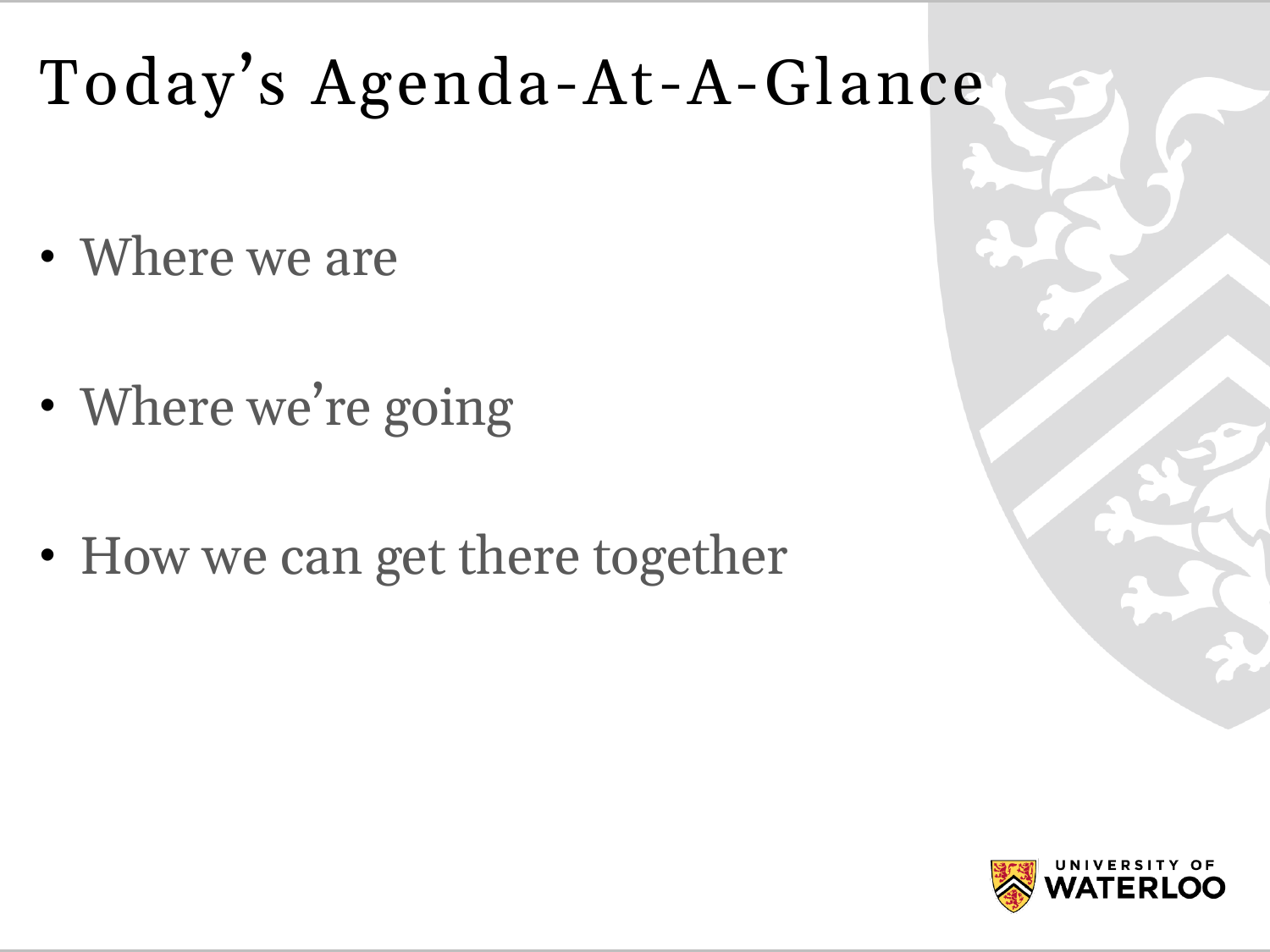

# Today’s Agenda-At-A-Glance
Where we are

Where we’re going

How we can get there together